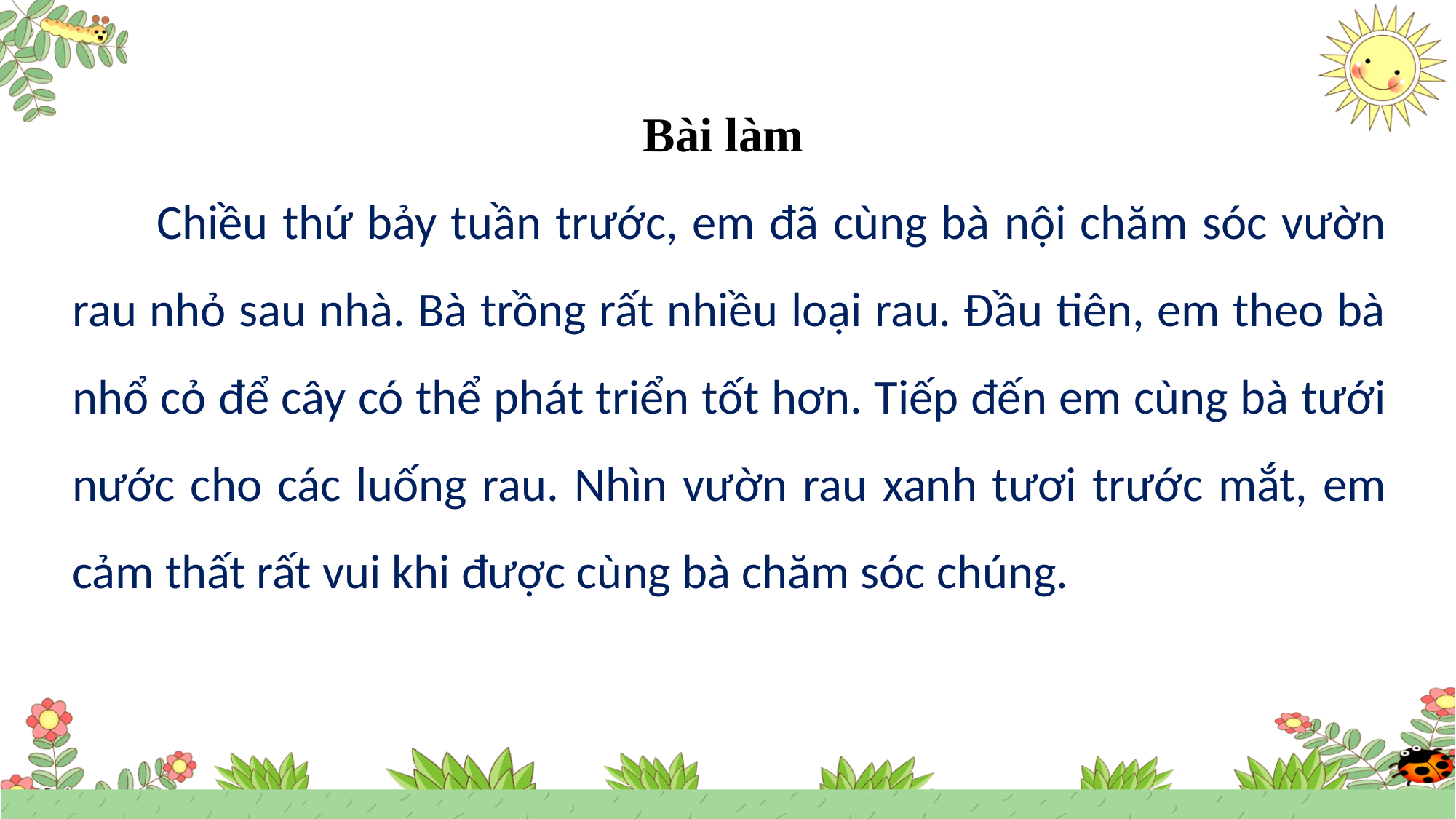

Bài làm
      Chiều thứ bảy tuần trước, em đã cùng bà nội chăm sóc vườn rau nhỏ sau nhà. Bà trồng rất nhiều loại rau. Đầu tiên, em theo bà nhổ cỏ để cây có thể phát triển tốt hơn. Tiếp đến em cùng bà tưới nước cho các luống rau. Nhìn vườn rau xanh tươi trước mắt, em cảm thất rất vui khi được cùng bà chăm sóc chúng.